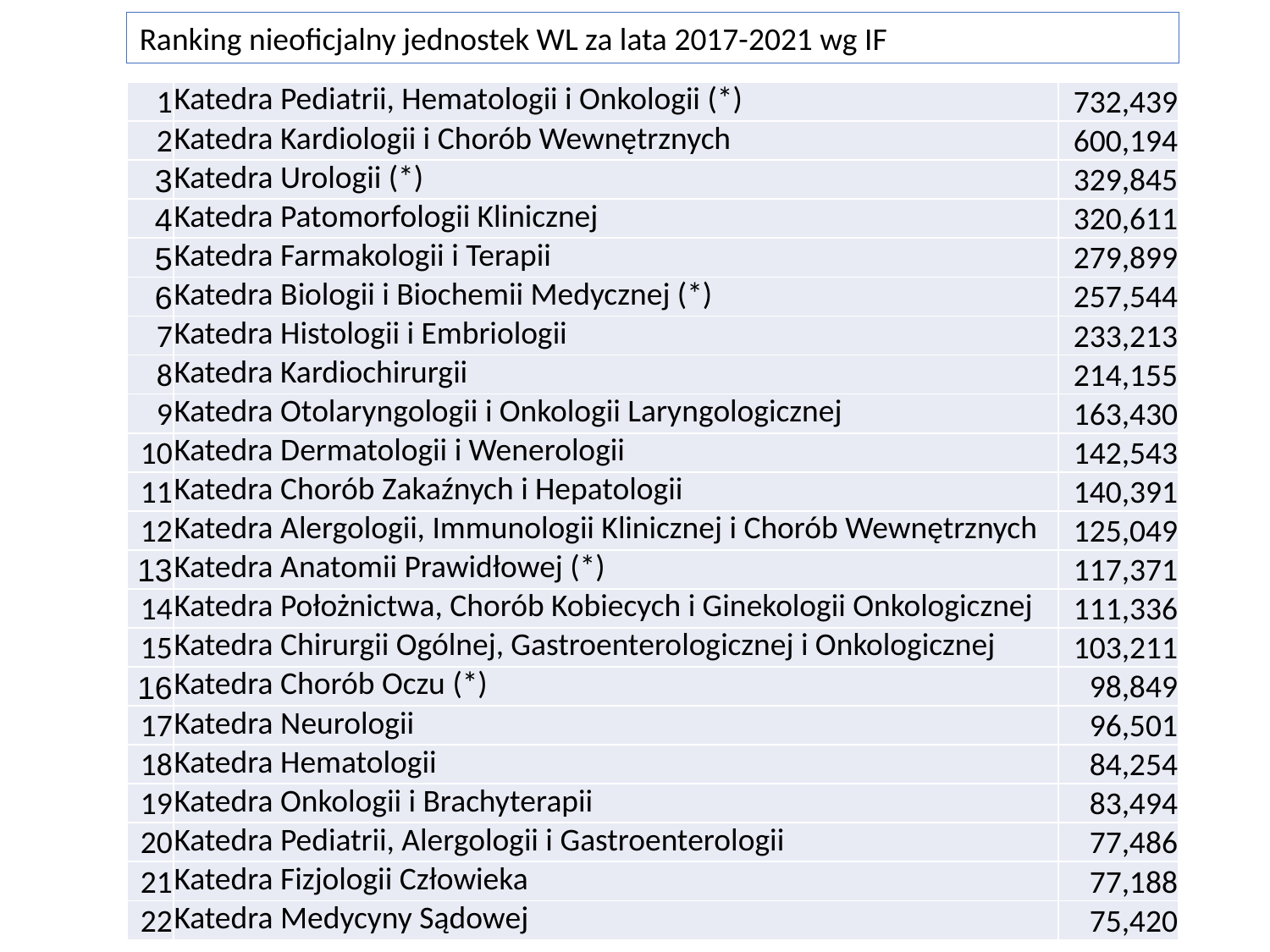

Ranking nieoficjalny jednostek WL za lata 2017-2021 wg IF
| 1 | Katedra Pediatrii, Hematologii i Onkologii (\*) | 732,439 |
| --- | --- | --- |
| 2 | Katedra Kardiologii i Chorób Wewnętrznych | 600,194 |
| 3 | Katedra Urologii (\*) | 329,845 |
| 4 | Katedra Patomorfologii Klinicznej | 320,611 |
| 5 | Katedra Farmakologii i Terapii | 279,899 |
| 6 | Katedra Biologii i Biochemii Medycznej (\*) | 257,544 |
| 7 | Katedra Histologii i Embriologii | 233,213 |
| 8 | Katedra Kardiochirurgii | 214,155 |
| 9 | Katedra Otolaryngologii i Onkologii Laryngologicznej | 163,430 |
| 10 | Katedra Dermatologii i Wenerologii | 142,543 |
| 11 | Katedra Chorób Zakaźnych i Hepatologii | 140,391 |
| 12 | Katedra Alergologii, Immunologii Klinicznej i Chorób Wewnętrznych | 125,049 |
| 13 | Katedra Anatomii Prawidłowej (\*) | 117,371 |
| 14 | Katedra Położnictwa, Chorób Kobiecych i Ginekologii Onkologicznej | 111,336 |
| 15 | Katedra Chirurgii Ogólnej, Gastroenterologicznej i Onkologicznej | 103,211 |
| 16 | Katedra Chorób Oczu (\*) | 98,849 |
| 17 | Katedra Neurologii | 96,501 |
| 18 | Katedra Hematologii | 84,254 |
| 19 | Katedra Onkologii i Brachyterapii | 83,494 |
| 20 | Katedra Pediatrii, Alergologii i Gastroenterologii | 77,486 |
| 21 | Katedra Fizjologii Człowieka | 77,188 |
| 22 | Katedra Medycyny Sądowej | 75,420 |